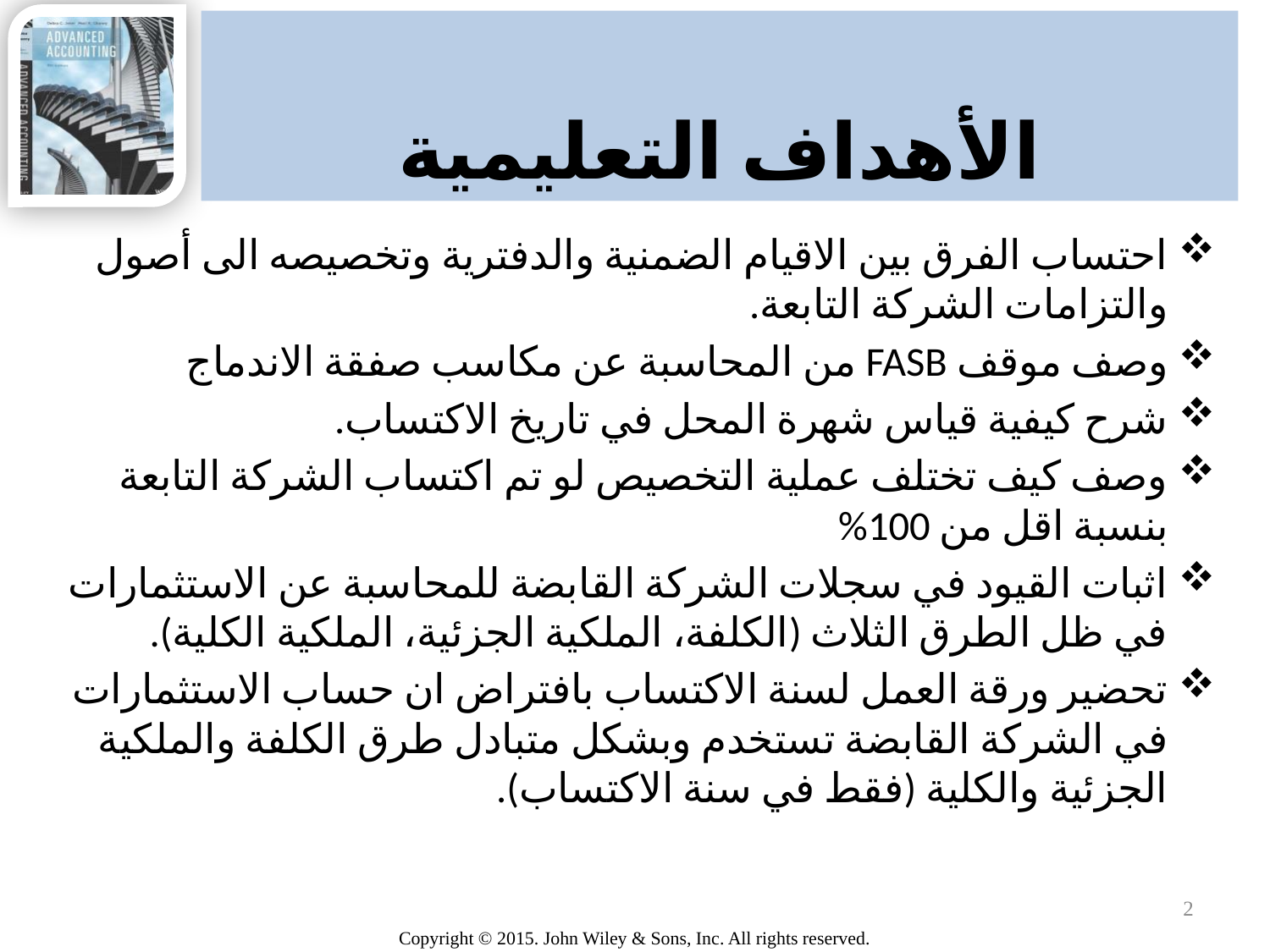

# الأهداف التعليمية
احتساب الفرق بين الاقيام الضمنية والدفترية وتخصيصه الى أصول والتزامات الشركة التابعة.
وصف موقف FASB من المحاسبة عن مكاسب صفقة الاندماج
شرح كيفية قياس شهرة المحل في تاريخ الاكتساب.
وصف كيف تختلف عملية التخصيص لو تم اكتساب الشركة التابعة بنسبة اقل من 100%
اثبات القيود في سجلات الشركة القابضة للمحاسبة عن الاستثمارات في ظل الطرق الثلاث (الكلفة، الملكية الجزئية، الملكية الكلية).
تحضير ورقة العمل لسنة الاكتساب بافتراض ان حساب الاستثمارات في الشركة القابضة تستخدم وبشكل متبادل طرق الكلفة والملكية الجزئية والكلية (فقط في سنة الاكتساب).
2